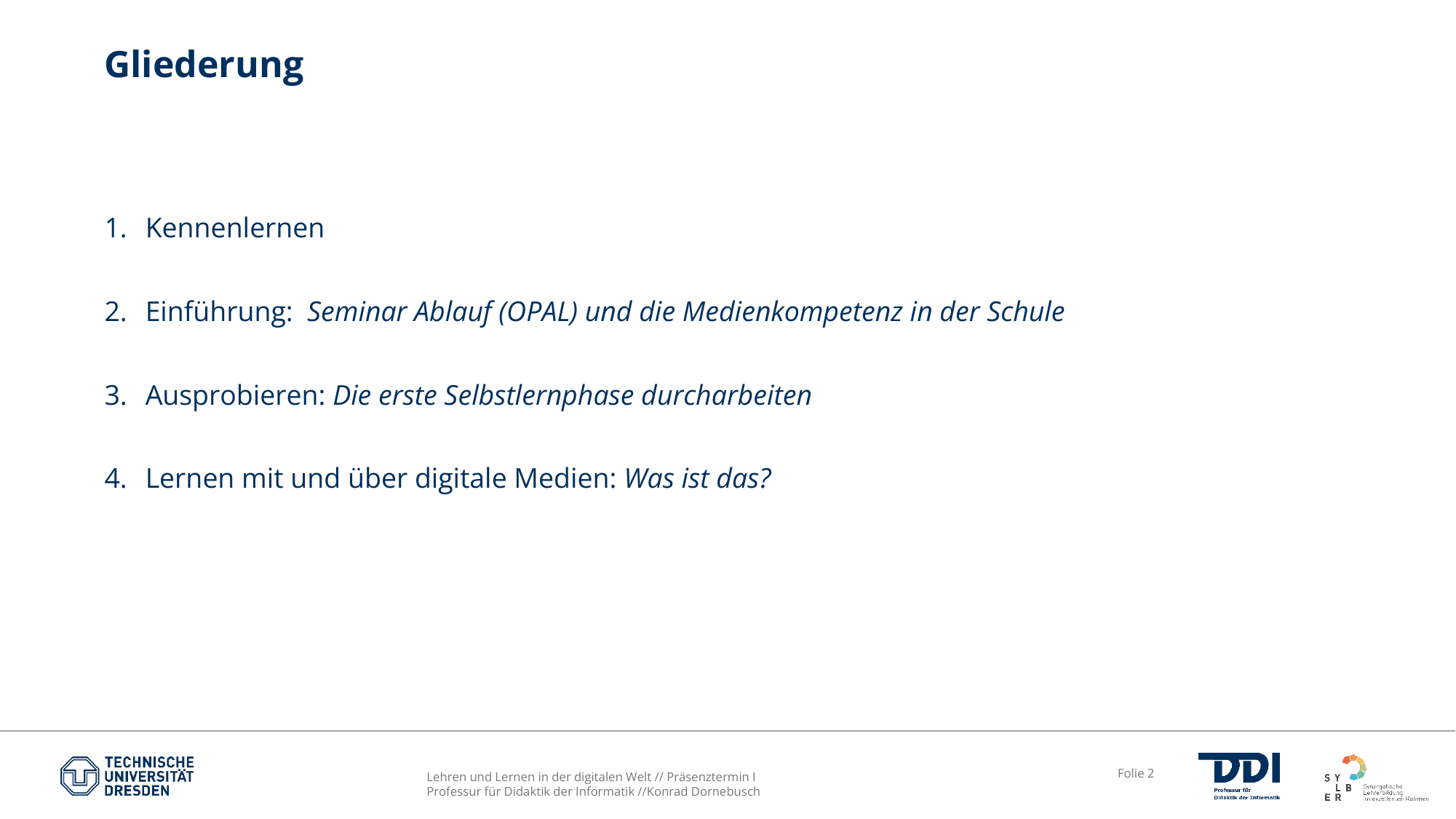

# Gliederung
Kennenlernen
Einführung:  Seminar Ablauf (OPAL) und die Medienkompetenz in der Schule
Ausprobieren: Die erste Selbstlernphase durcharbeiten
Lernen mit und über digitale Medien: Was ist das?